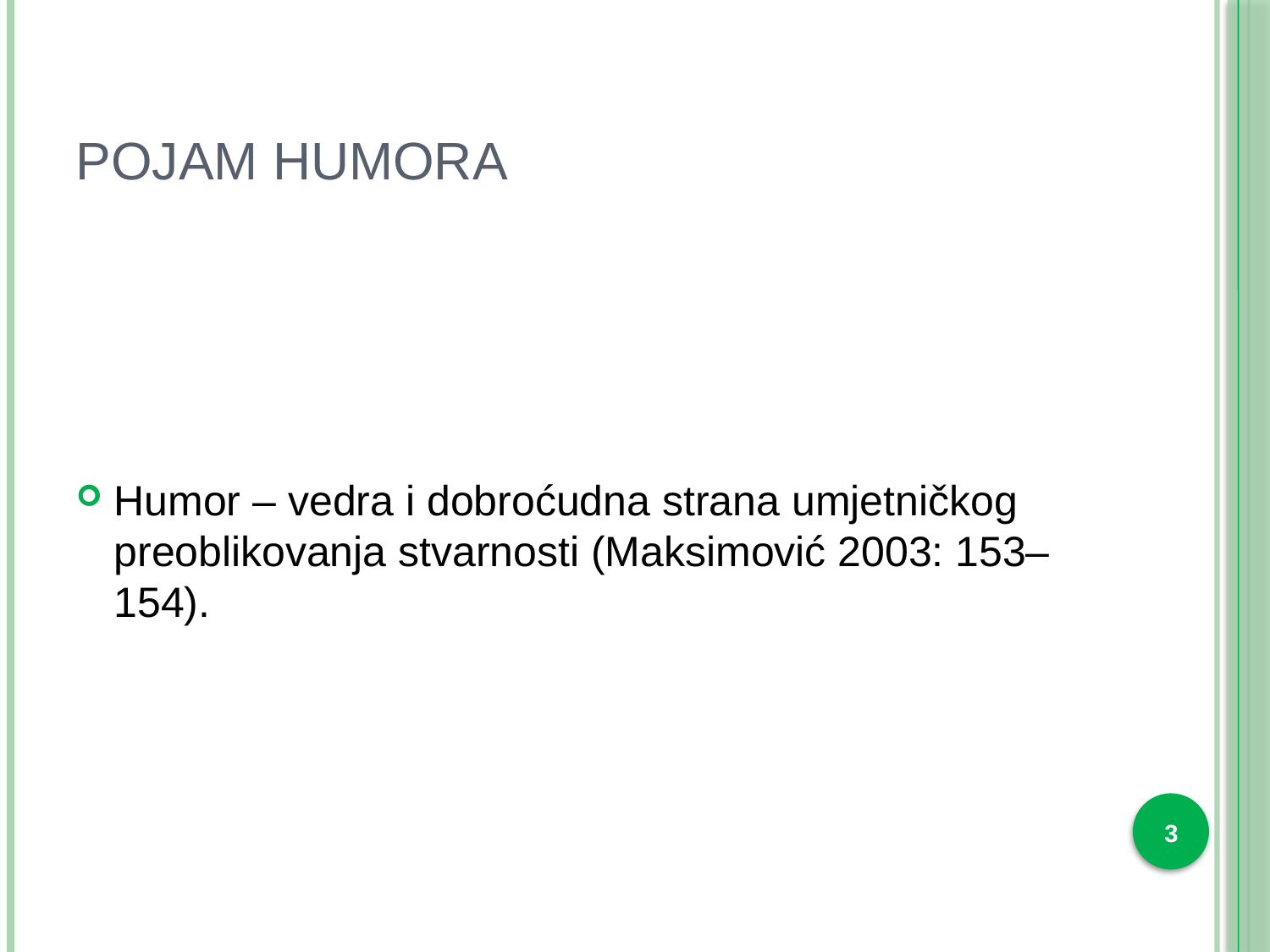

# Pojam humora

Humor – vedra i dobroćudnа stranа umjetničkog preoblikovanja stvarnosti (Maksimović 2003: 153–154).

3